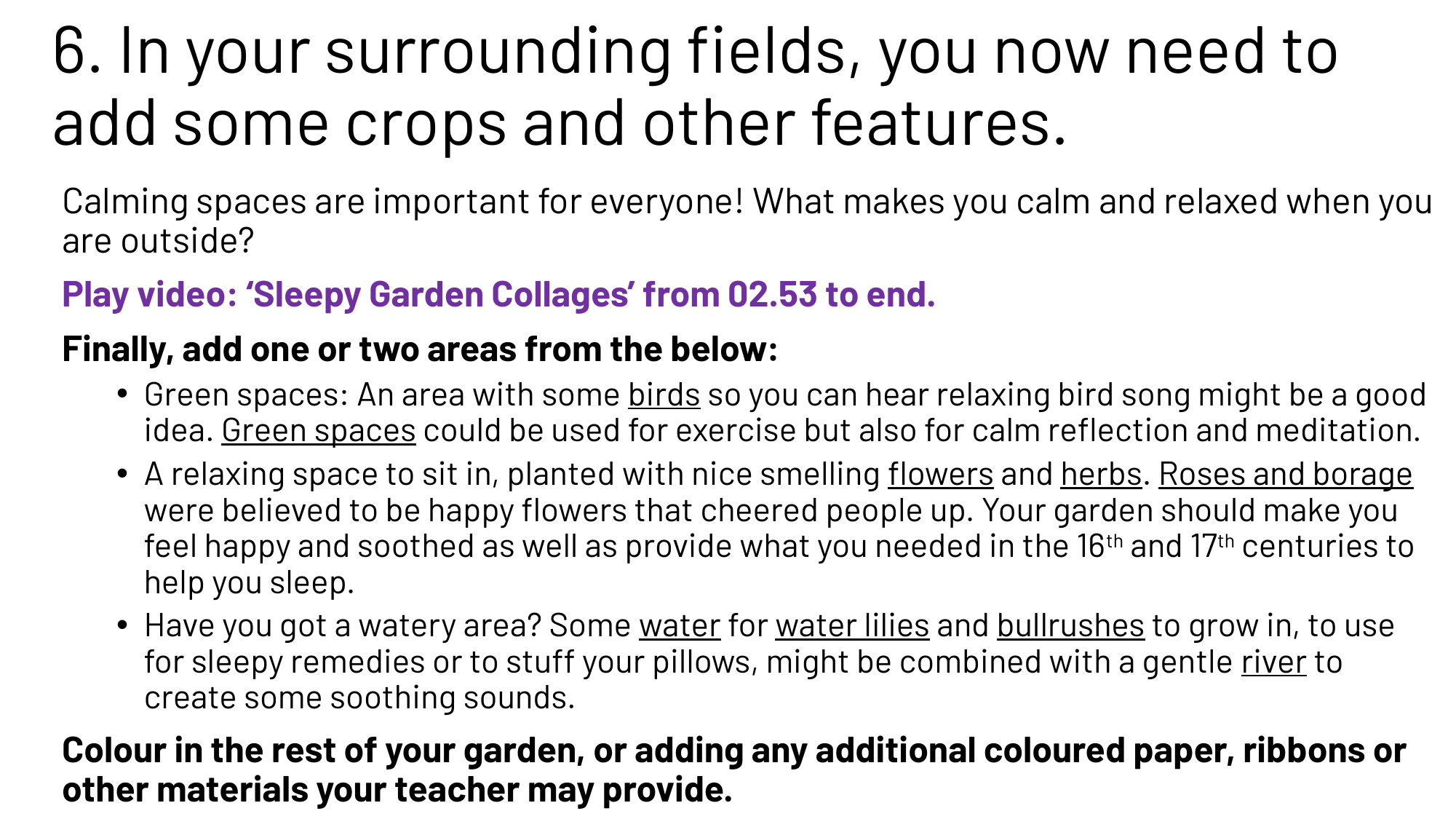

# 6. In your surrounding fields, you now need to add some crops and other features.
Calming spaces are important for everyone! What makes you calm and relaxed when you are outside?
Play video: ‘Sleepy Garden Collages’ from 02.53 to end.
Finally, add one or two areas from the below:
Green spaces: An area with some birds so you can hear relaxing bird song might be a good idea. Green spaces could be used for exercise but also for calm reflection and meditation.
A relaxing space to sit in, planted with nice smelling flowers and herbs. Roses and borage were believed to be happy flowers that cheered people up. Your garden should make you feel happy and soothed as well as provide what you needed in the 16th and 17th centuries to help you sleep.
Have you got a watery area? Some water for water lilies and bullrushes to grow in, to use for sleepy remedies or to stuff your pillows, might be combined with a gentle river to create some soothing sounds.
Colour in the rest of your garden, or adding any additional coloured paper, ribbons or other materials your teacher may provide.